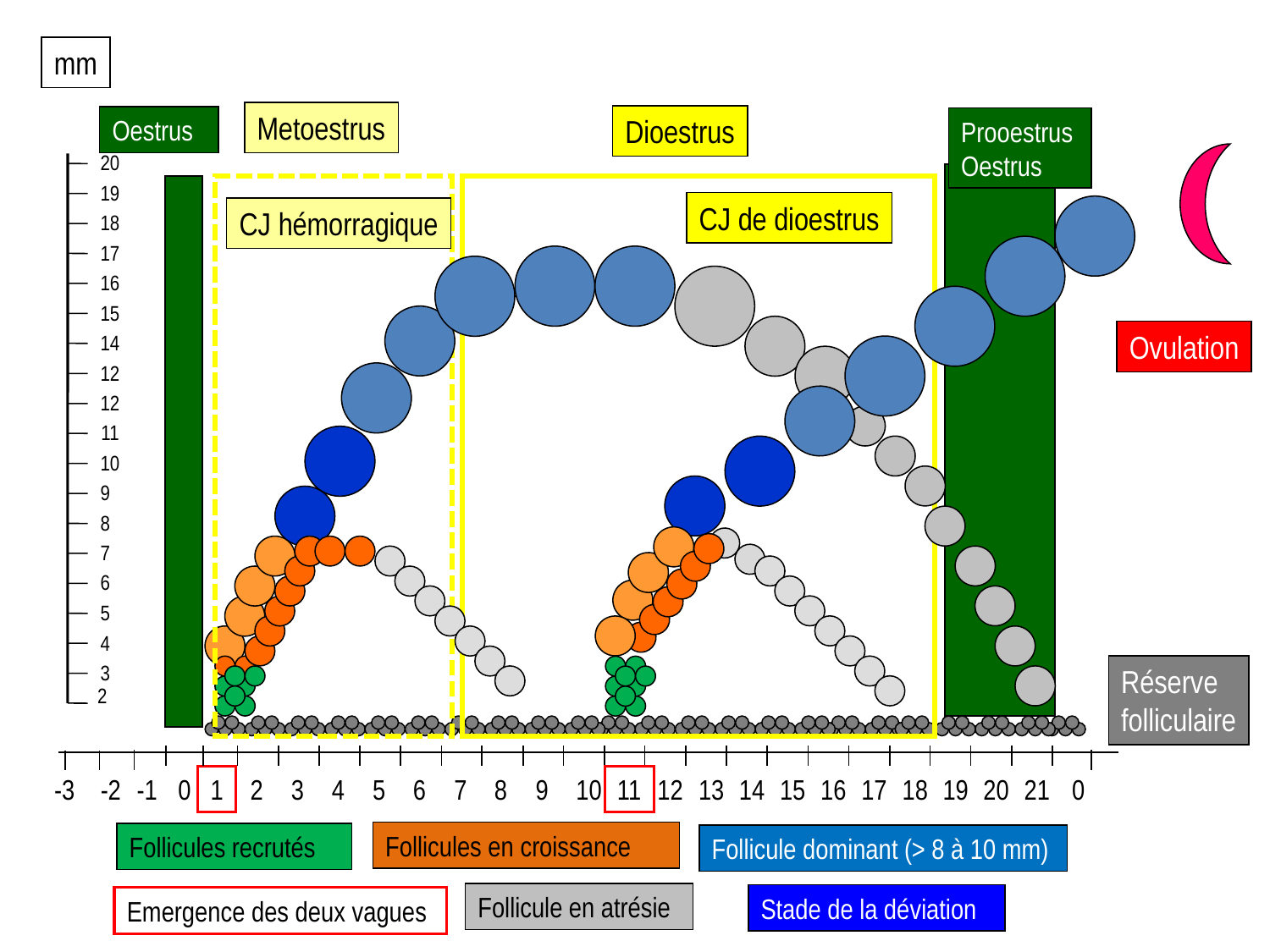

mm
Metoestrus

Dioestrus

Oestrus

ProoestrusOestrus

20

19
CJ de dioestrus

CJ hémorragique
18

17

16

15

Ovulation
14

12

12

11

10

9

8

7

6

5

4

3
Réserve
folliculaire

2

-1
0
0
-3
-2
1
2
3
4
5
6
7
8
9
10
11
12
13
14
15
16
17
18
19
20
21
Follicules en croissance
Follicules recrutés
Follicule dominant (> 8 à 10 mm)
Follicule en atrésie
Stade de la déviation
Emergence des deux vagues